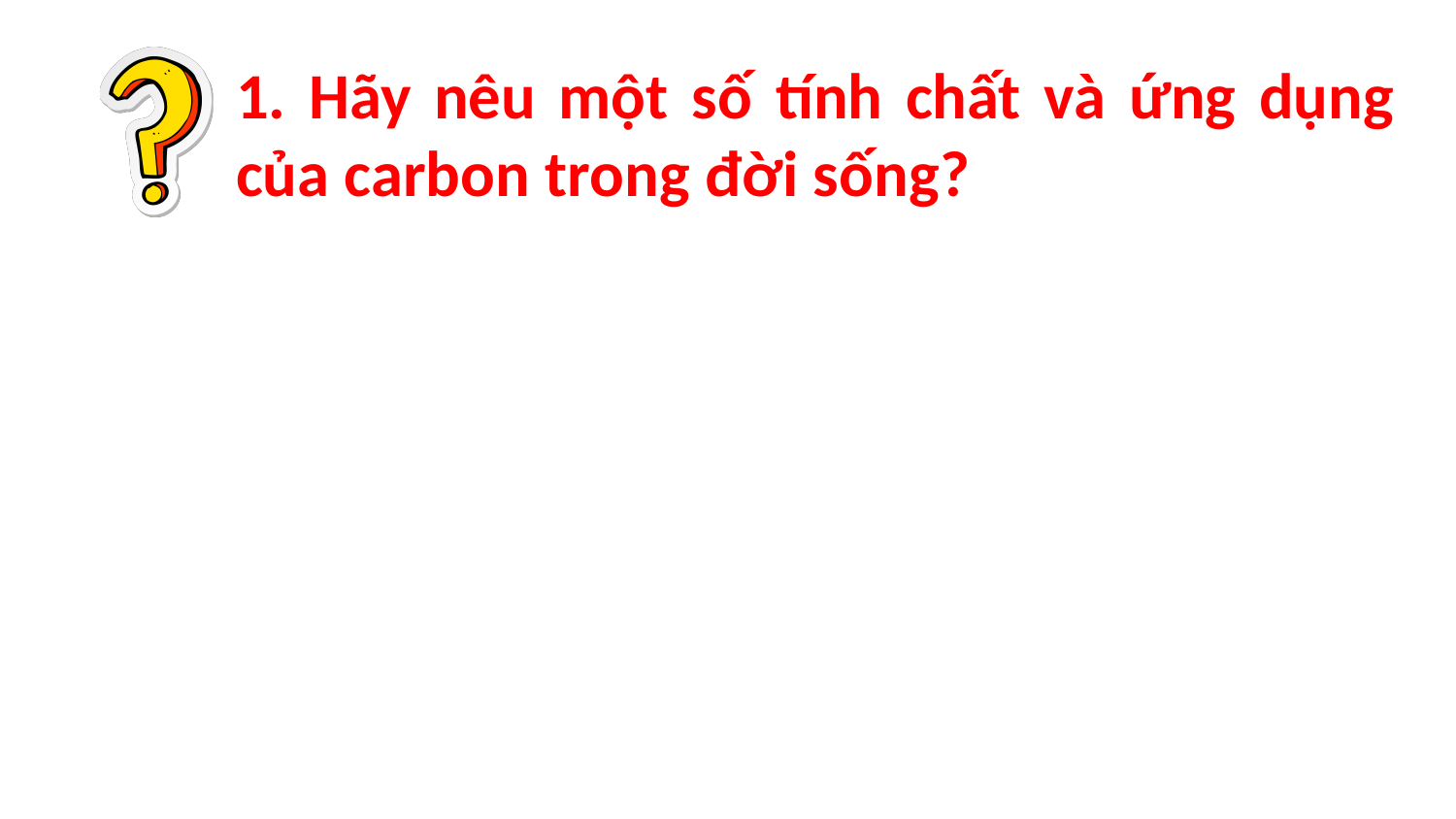

1. Hãy nêu một số tính chất và ứng dụng của carbon trong đời sống?